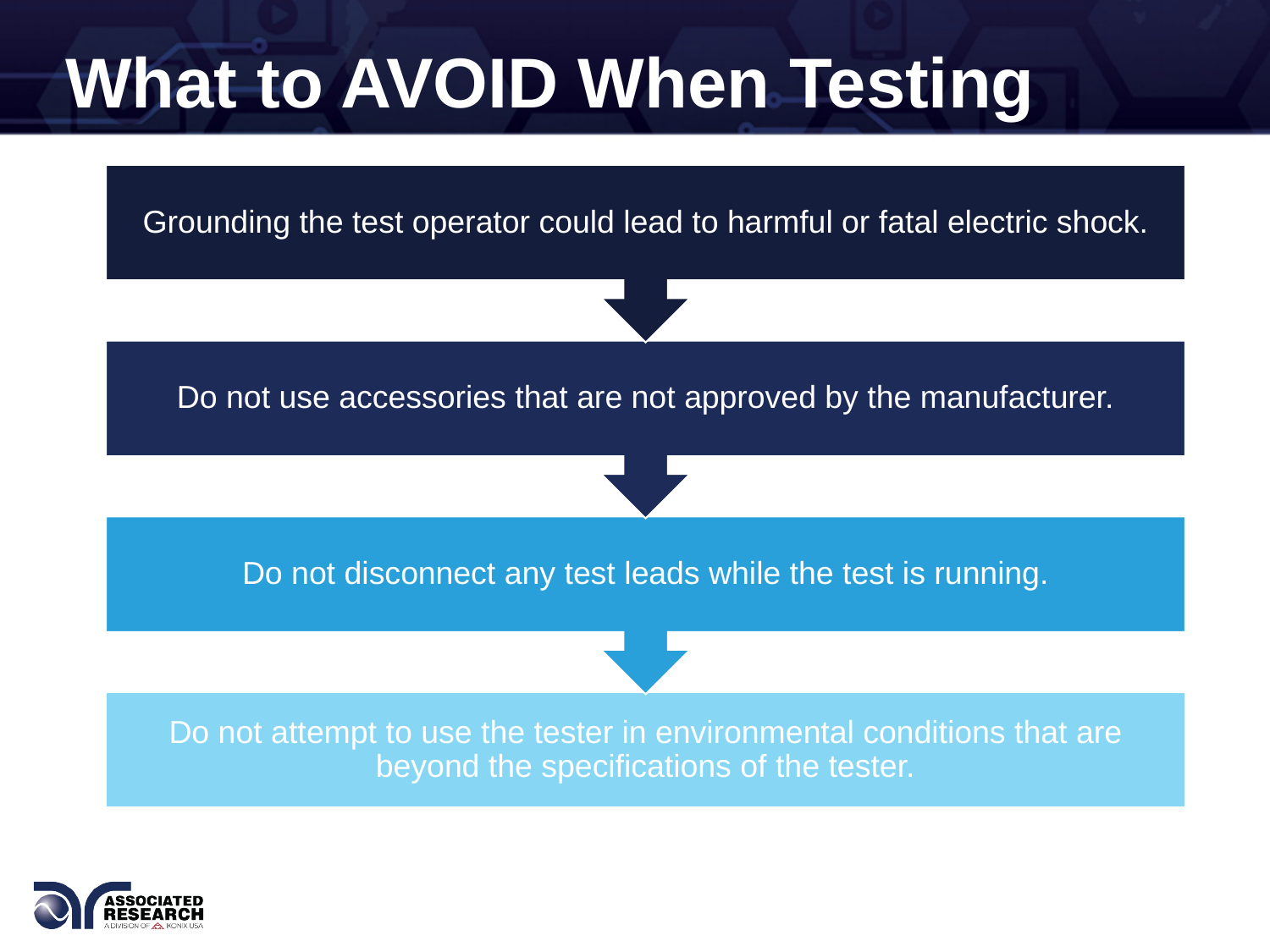

# What to AVOID When Testing
Do not attempt to use the tester in environmental conditions that are beyond the specifications of the tester.
Do not disconnect any test leads while the test is running.
Do not use accessories that are not approved by the manufacturer.
Grounding the test operator could lead to harmful or fatal electric shock.